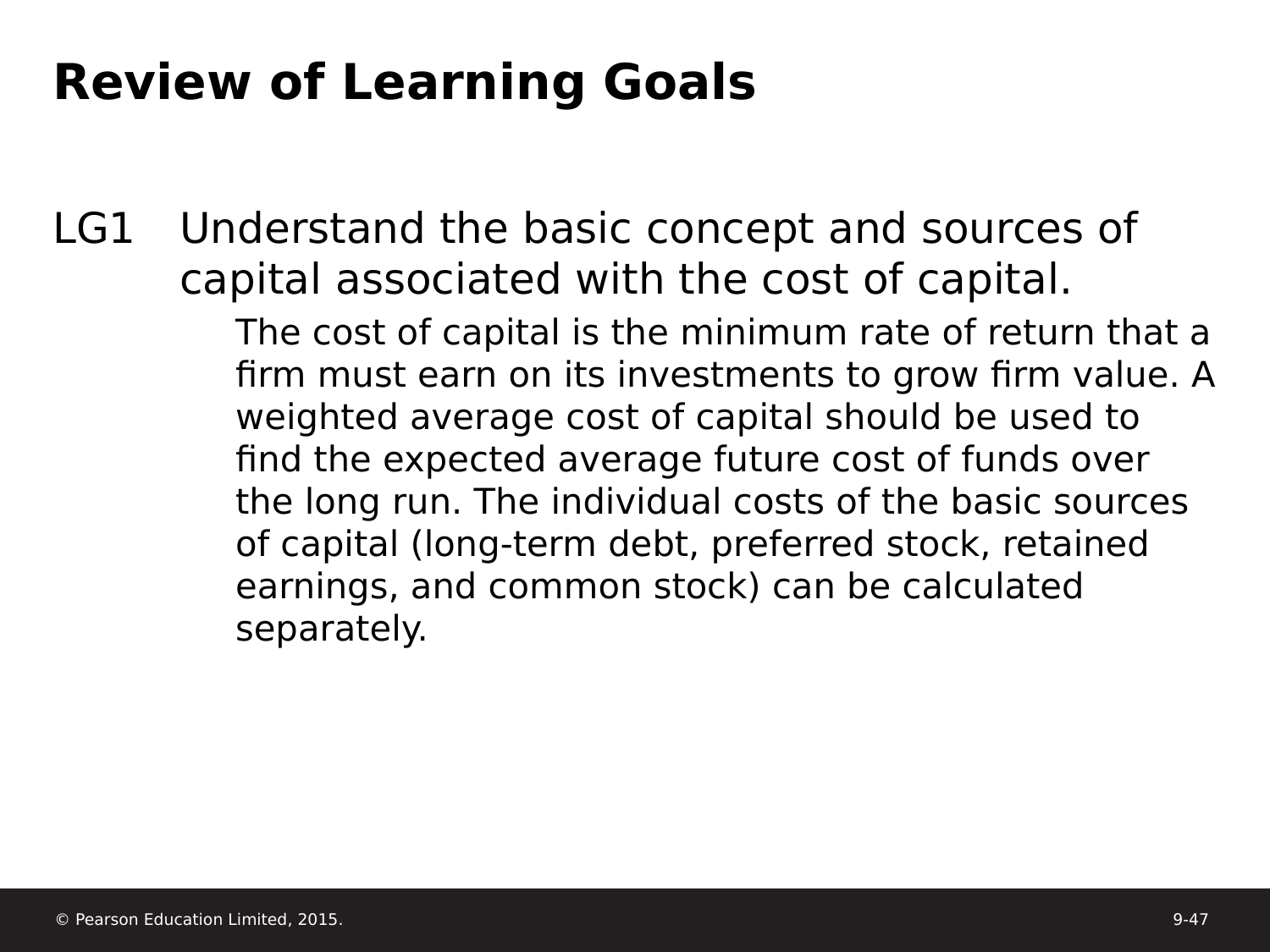

# Review of Learning Goals
LG1	Understand the basic concept and sources of capital associated with the cost of capital.
The cost of capital is the minimum rate of return that a firm must earn on its investments to grow firm value. A weighted average cost of capital should be used to find the expected average future cost of funds over the long run. The individual costs of the basic sources of capital (long-term debt, preferred stock, retained earnings, and common stock) can be calculated separately.